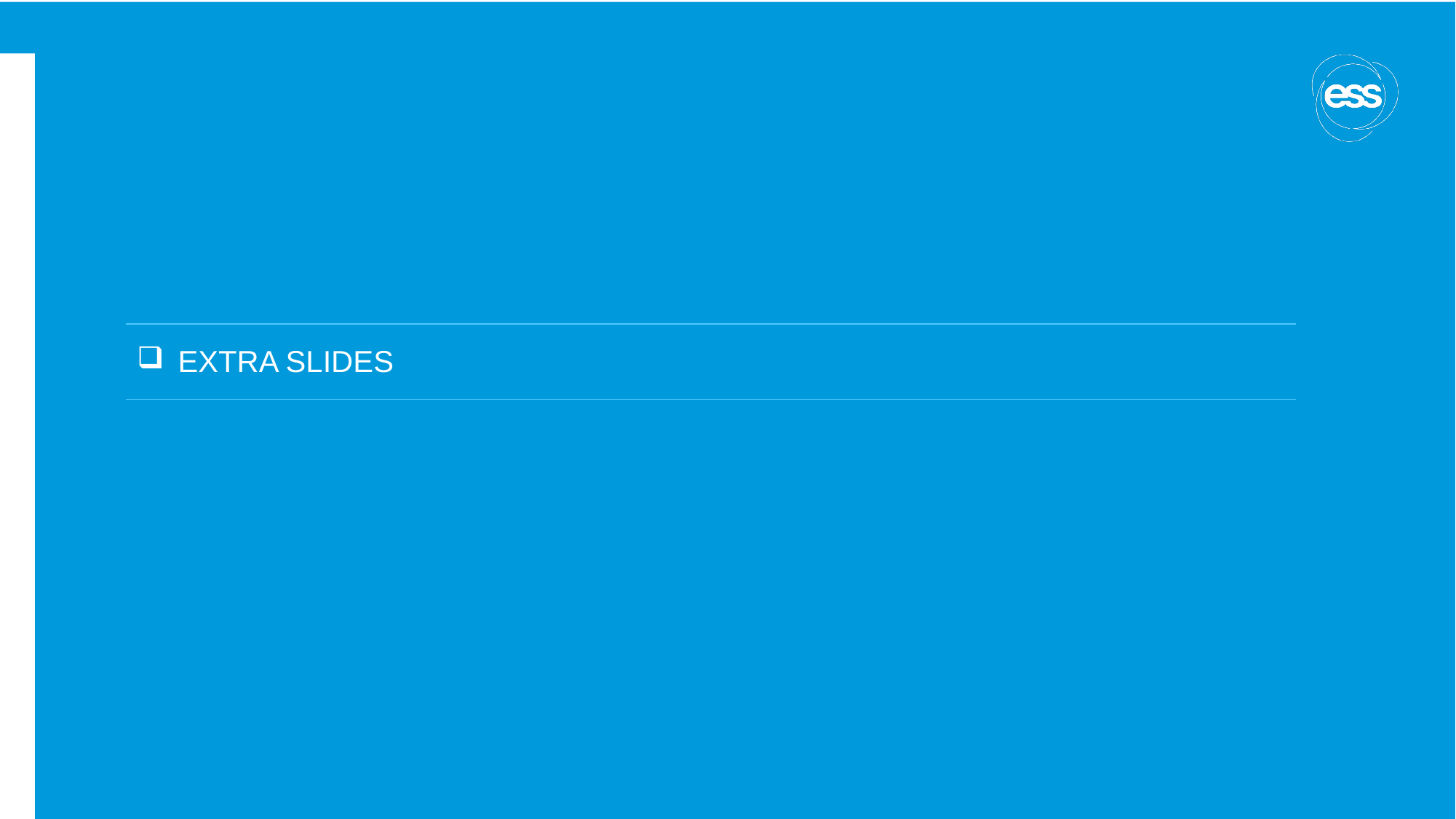

| EXTRA SLIDES |
| --- |